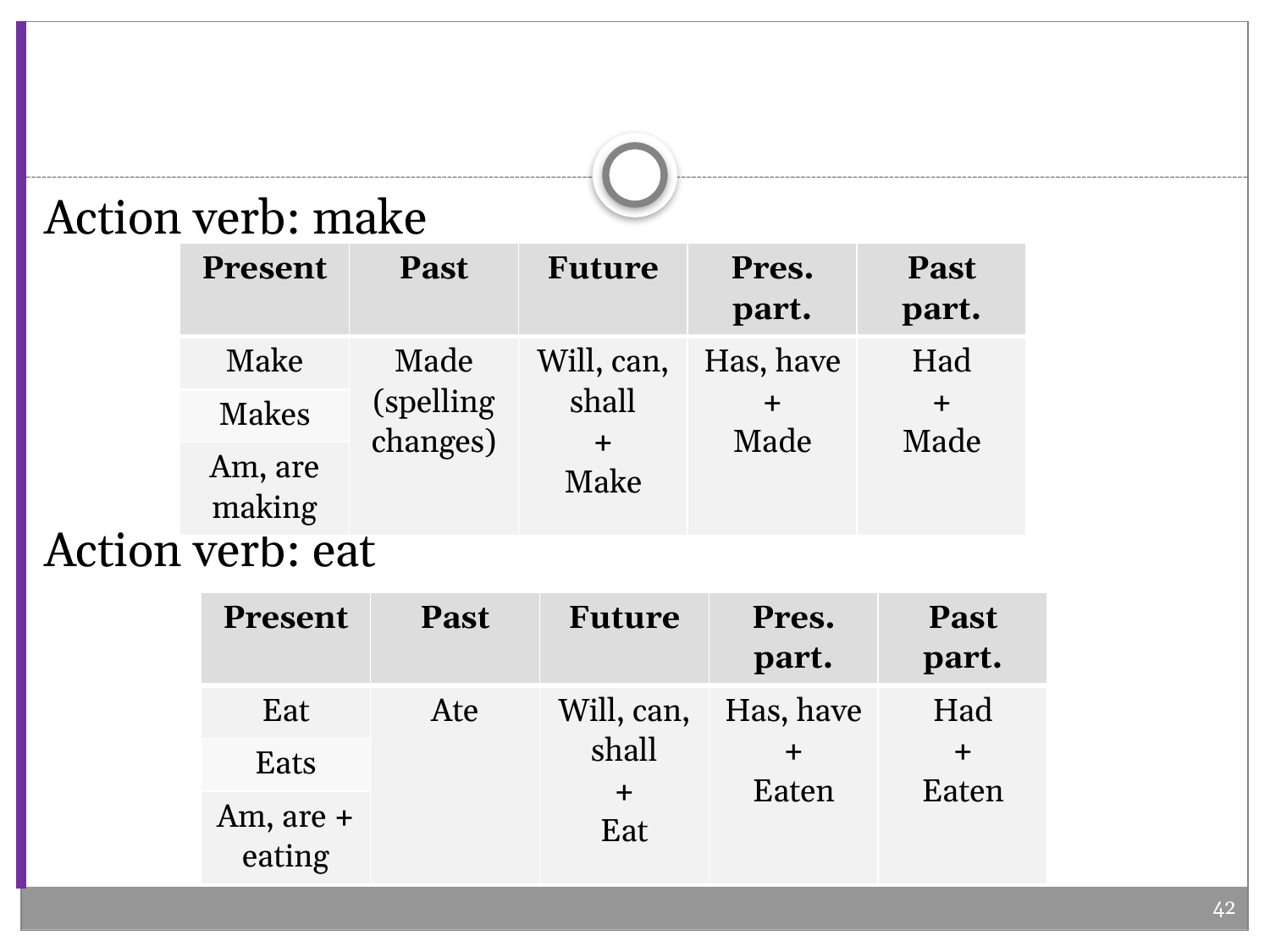

#
Action verb: make

Action verb: eat
| Present | Past | Future | Pres. part. | Past part. |
| --- | --- | --- | --- | --- |
| Make | Made (spelling changes) | Will, can, shall + Make | Has, have + Made | Had + Made |
| Makes |  |  |  |  |
| Am, are making |  |  |  |  |
| Present | Past | Future | Pres. part. | Past part. |
| --- | --- | --- | --- | --- |
| Eat | Ate | Will, can, shall + Eat | Has, have + Eaten | Had + Eaten |
| Eats |  |  |  |  |
| Am, are + eating |  |  |  |  |
42